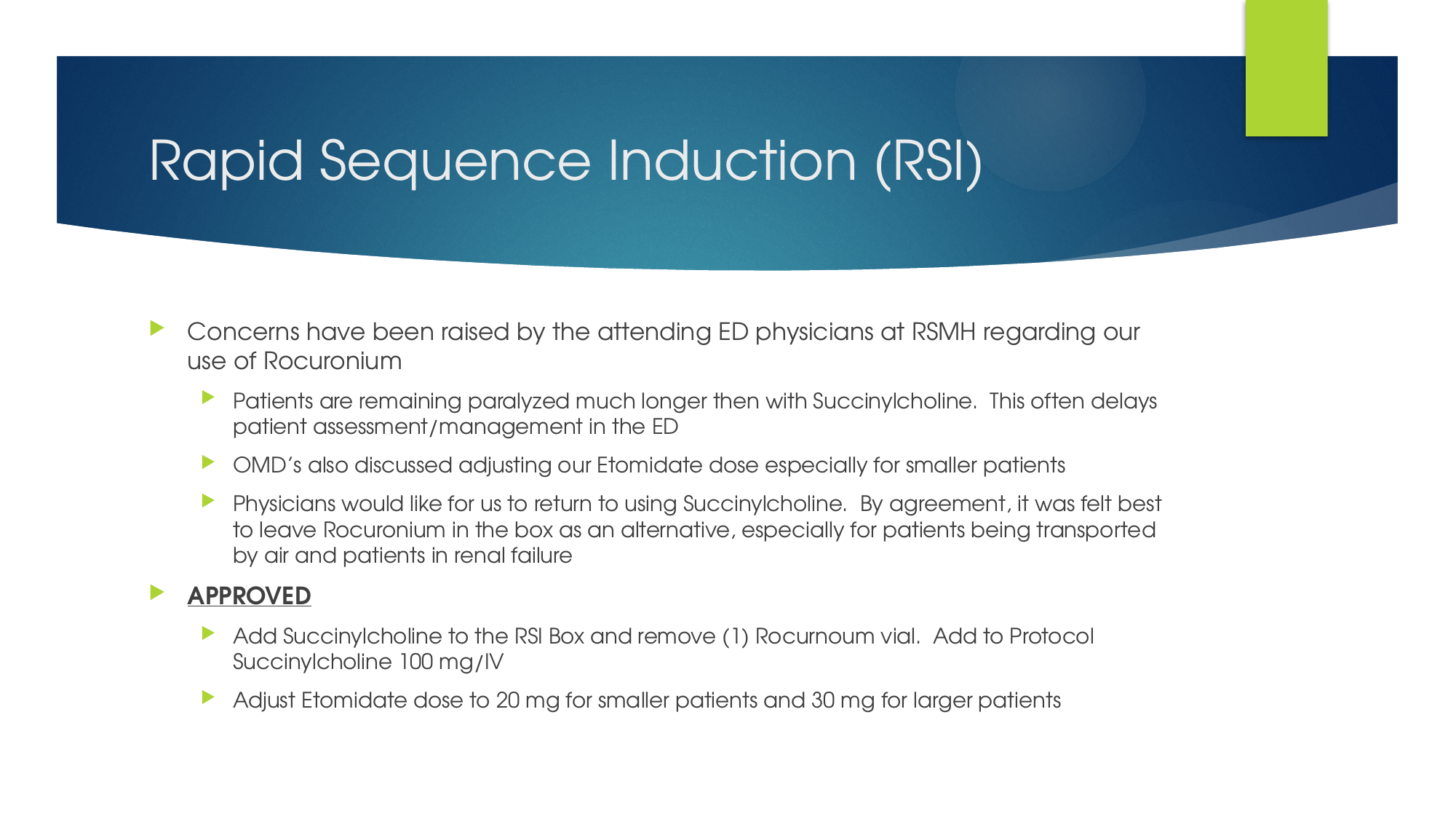

# Rapid Sequence Induction (RSI)
Concerns have been raised by the attending ED physicians at RSMH regarding our use of Rocuronium
Patients are remaining paralyzed much longer then with Succinylcholine.  This often delays patient assessment/management in the ED
OMD’s also discussed adjusting our Etomidate dose especially for smaller patients
Physicians would like for us to return to using Succinylcholine.  By agreement, it was felt best to leave Rocuronium in the box as an alternative, especially for patients being transported by air and patients in renal failure
APPROVED
Add Succinylcholine to the RSI Box and remove (1) Rocurnoum vial.  Add to Protocol Succinylcholine 100 mg/IV
Adjust Etomidate dose to 20 mg for smaller patients and 30 mg for larger patients